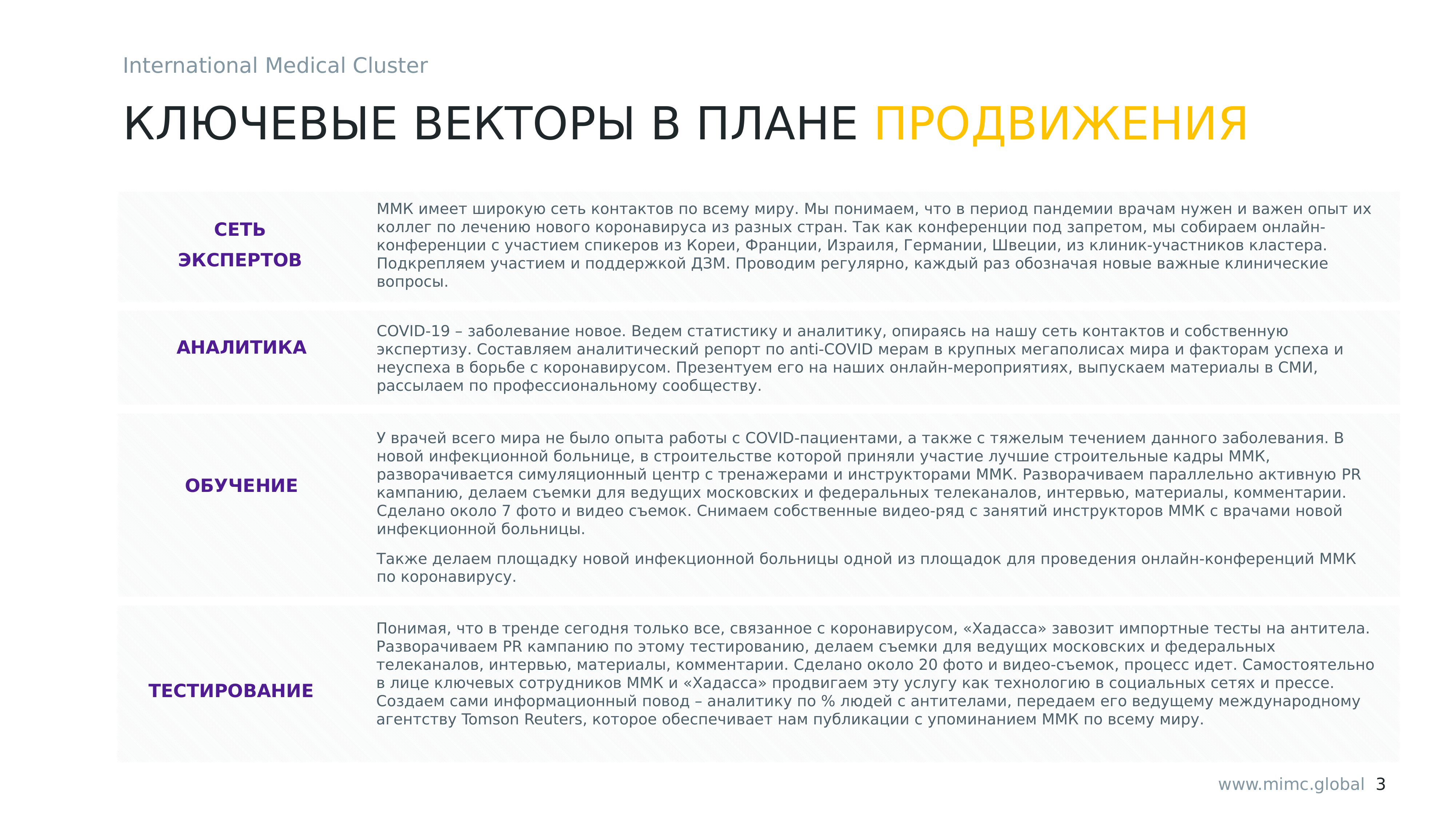

International Medical Cluster
# КЛЮЧЕВЫЕ ВЕКТОРЫ В ПЛАНЕ ПРОДВИЖЕНИЯ

ММК имеет широкую сеть контактов по всему миру. Мы понимаем, что в период пандемии врачам нужен и важен опыт их коллег по лечению нового коронавируса из разных стран. Так как конференции под запретом, мы собираем онлайн-конференции с участием спикеров из Кореи, Франции, Израиля, Германии, Швеции, из клиник-участников кластера. Подкрепляем участием и поддержкой ДЗМ. Проводим регулярно, каждый раз обозначая новые важные клинические вопросы.
СЕТЬ ЭКСПЕРТОВ

COVID-19 – заболевание новое. Ведем статистику и аналитику, опираясь на нашу сеть контактов и собственную экспертизу. Составляем аналитический репорт по anti-COVID мерам в крупных мегаполисах мира и факторам успеха и неуспеха в борьбе с коронавирусом. Презентуем его на наших онлайн-мероприятиях, выпускаем материалы в СМИ, рассылаем по профессиональному сообществу.
АНАЛИТИКА

У врачей всего мира не было опыта работы с COVID-пациентами, а также с тяжелым течением данного заболевания. В новой инфекционной больнице, в строительстве которой приняли участие лучшие строительные кадры ММК, разворачивается симуляционный центр с тренажерами и инструкторами ММК. Разворачиваем параллельно активную PR кампанию, делаем съемки для ведущих московских и федеральных телеканалов, интервью, материалы, комментарии. Сделано около 7 фото и видео съемок. Снимаем собственные видео-ряд с занятий инструкторов ММК с врачами новой инфекционной больницы.
Также делаем площадку новой инфекционной больницы одной из площадок для проведения онлайн-конференций ММК по коронавирусу.
ОБУЧЕНИЕ
Понимая, что в тренде сегодня только все, связанное с коронавирусом, «Хадасса» завозит импортные тесты на антитела. Разворачиваем PR кампанию по этому тестированию, делаем съемки для ведущих московских и федеральных телеканалов, интервью, материалы, комментарии. Сделано около 20 фото и видео-съемок, процесс идет. Самостоятельно в лице ключевых сотрудников ММК и «Хадасса» продвигаем эту услугу как технологию в социальных сетях и прессе. Создаем сами информационный повод – аналитику по % людей с антителами, передаем его ведущему международному агентству Tomson Reuters, которое обеспечивает нам публикации с упоминанием ММК по всему миру.

ТЕСТИРОВАНИЕ
www.mimc.global  3